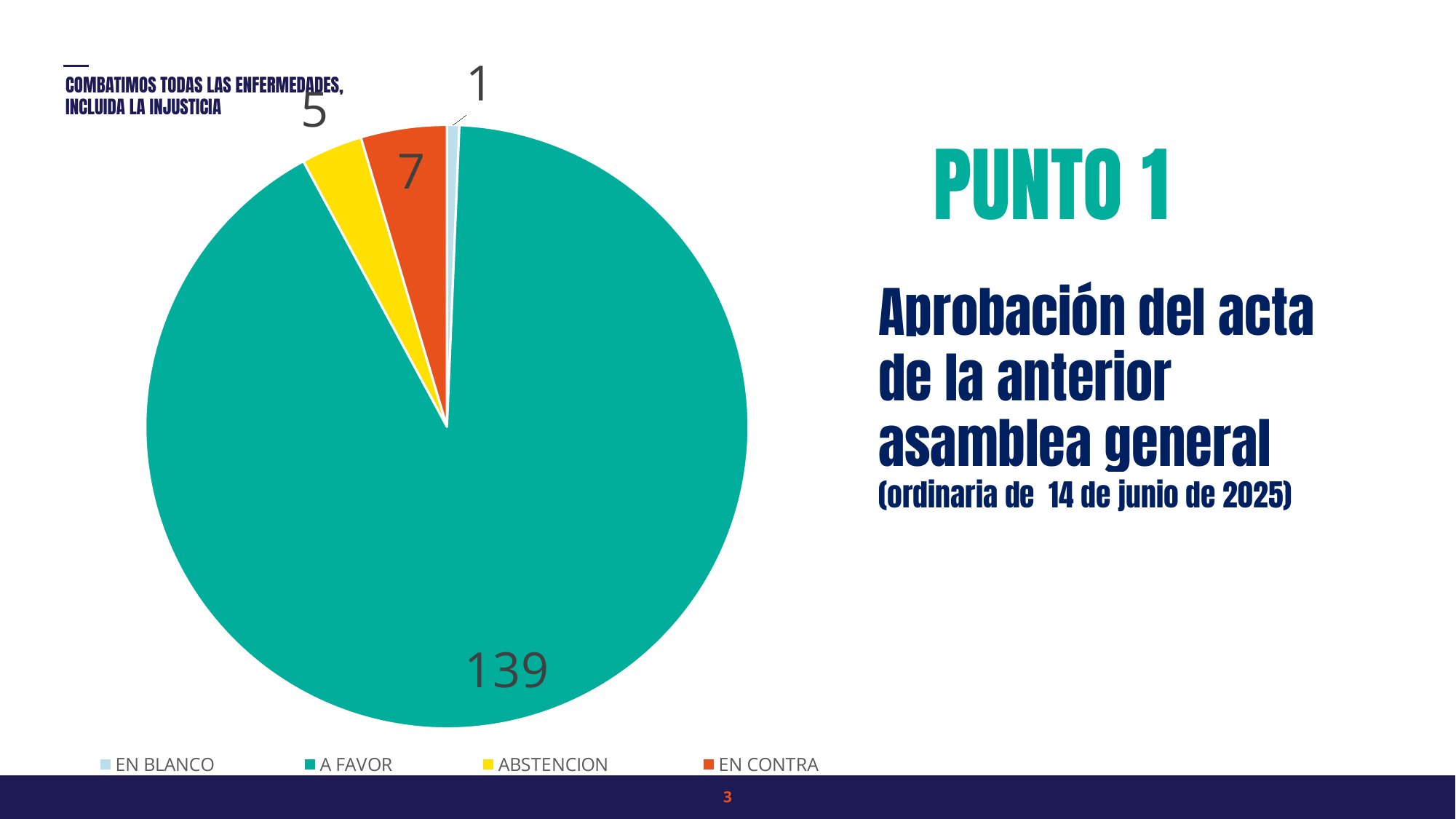

### Chart

| Category | n |
|---|---|
| EN BLANCO | 1.0 |
| A FAVOR | 139.0 |
| ABSTENCION  | 5.0 |
| EN CONTRA | 7.0 |
PUNTO 1
Aprobación del acta de la anterior asamblea general (ordinaria de  14 de junio de 2025)
3